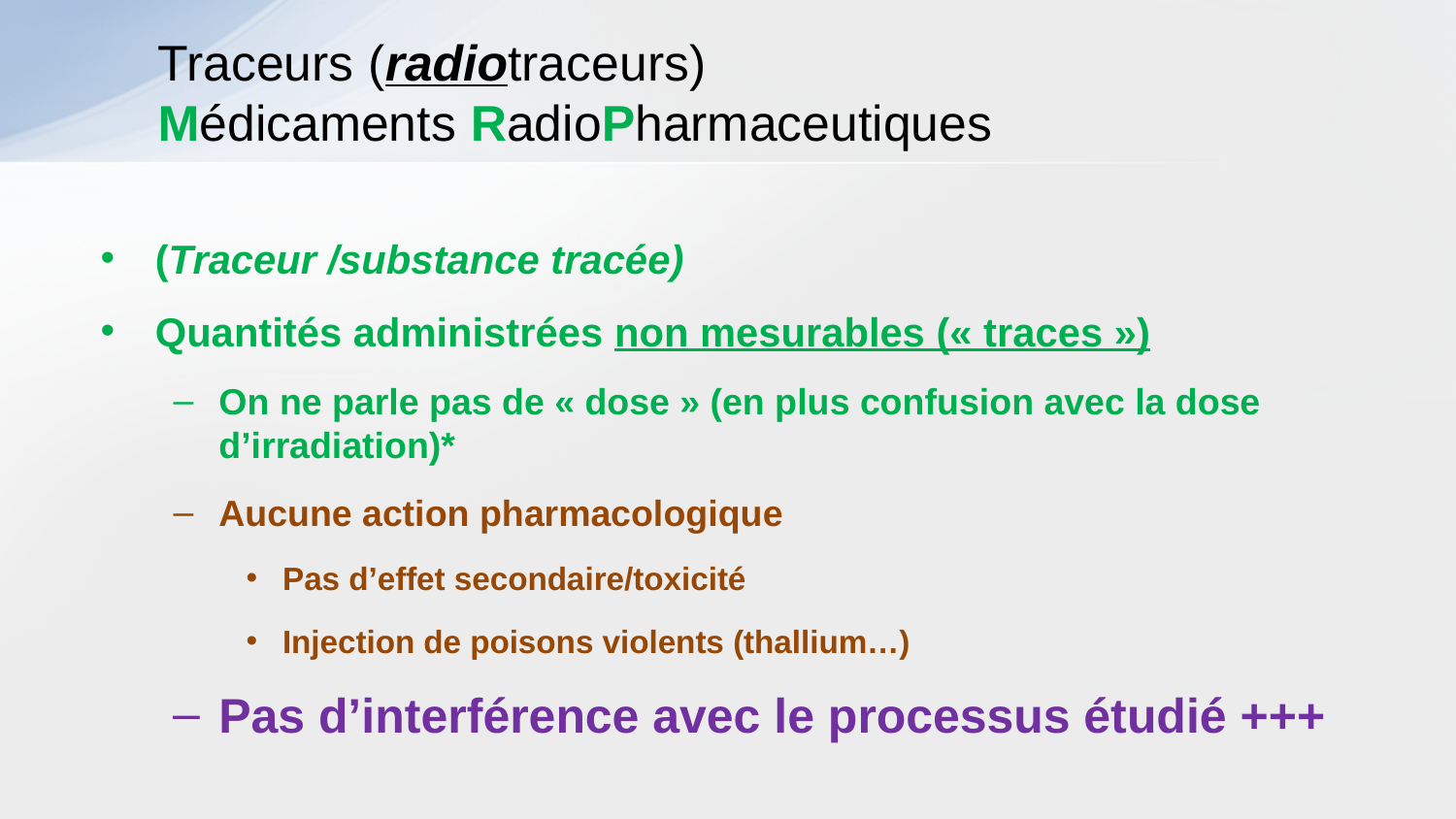

# Traceurs (radiotraceurs) Médicaments RadioPharmaceutiques
(Traceur /substance tracée)
Quantités administrées non mesurables (« traces »)
On ne parle pas de « dose » (en plus confusion avec la dose d’irradiation)*
Aucune action pharmacologique
Pas d’effet secondaire/toxicité
Injection de poisons violents (thallium…)
Pas d’interférence avec le processus étudié +++